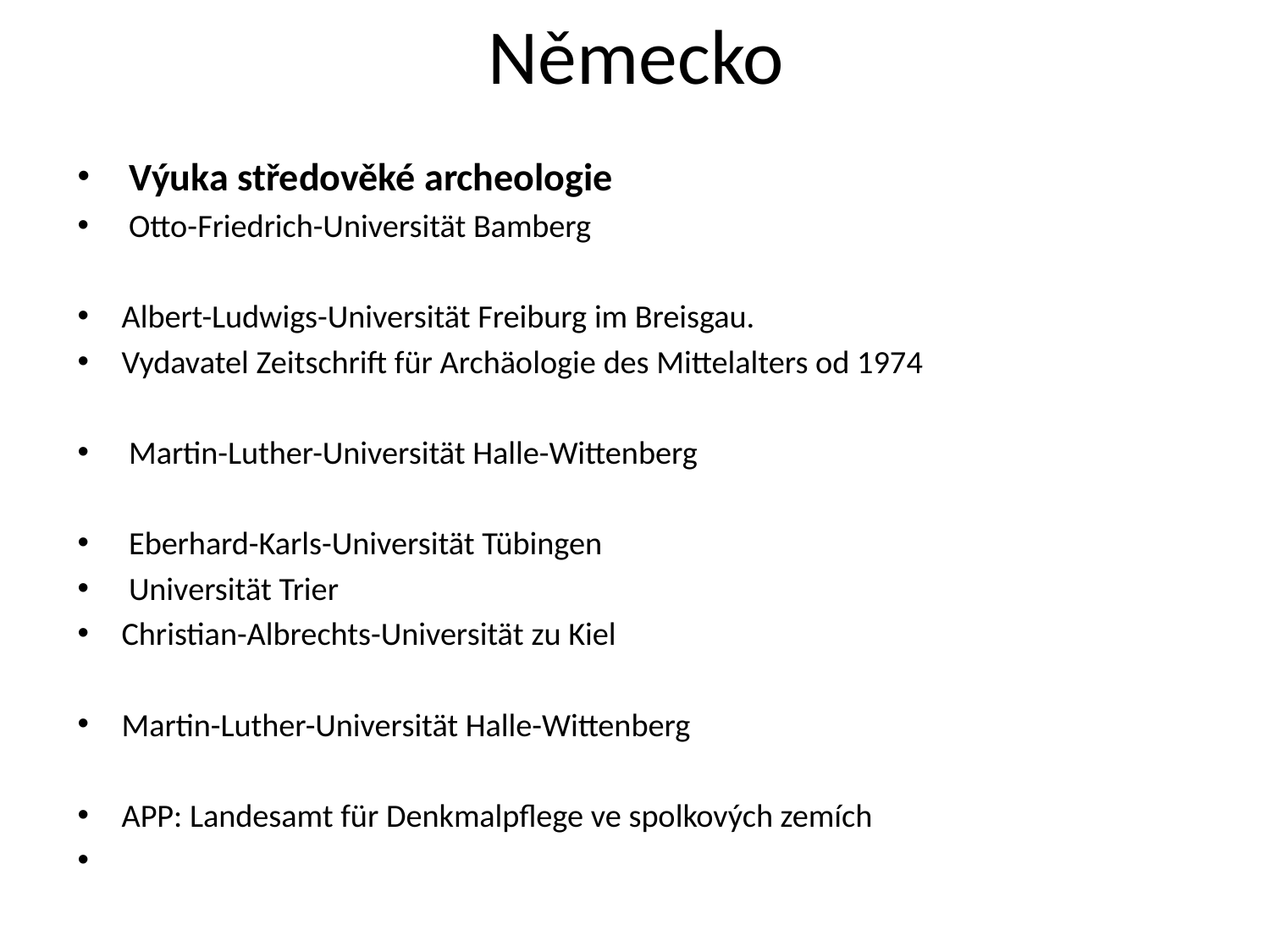

# Německo

 Výuka středověké archeologie
 Otto-Friedrich-Universität Bamberg

Albert-Ludwigs-Universität Freiburg im Breisgau.
Vydavatel Zeitschrift für Archäologie des Mittelalters od 1974

 Martin-Luther-Universität Halle-Wittenberg

 Eberhard-Karls-Universität Tübingen
 Universität Trier
Christian-Albrechts-Universität zu Kiel

Martin-Luther-Universität Halle-Wittenberg

APP: Landesamt für Denkmalpflege ve spolkových zemích